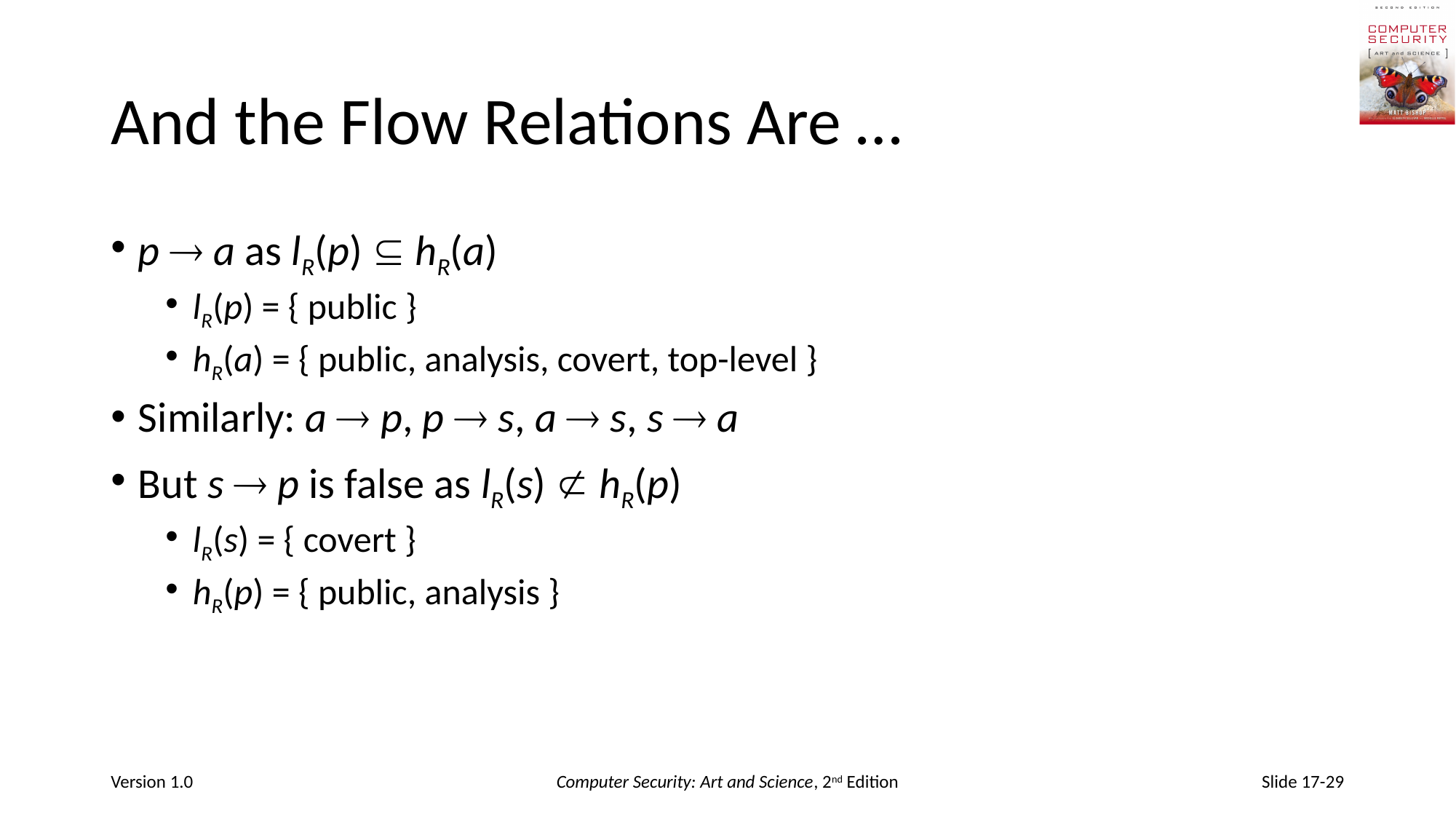

# And the Flow Relations Are …
p → a as lR(p) ⊆ hR(a)
lR(p) = { public }
hR(a) = { public, analysis, covert, top-level }
Similarly: a → p, p → s, a → s, s → a
But s → p is false as lR(s) ⊄ hR(p)
lR(s) = { covert }
hR(p) = { public, analysis }
Version 1.0
Computer Security: Art and Science, 2nd Edition
Slide 17-29